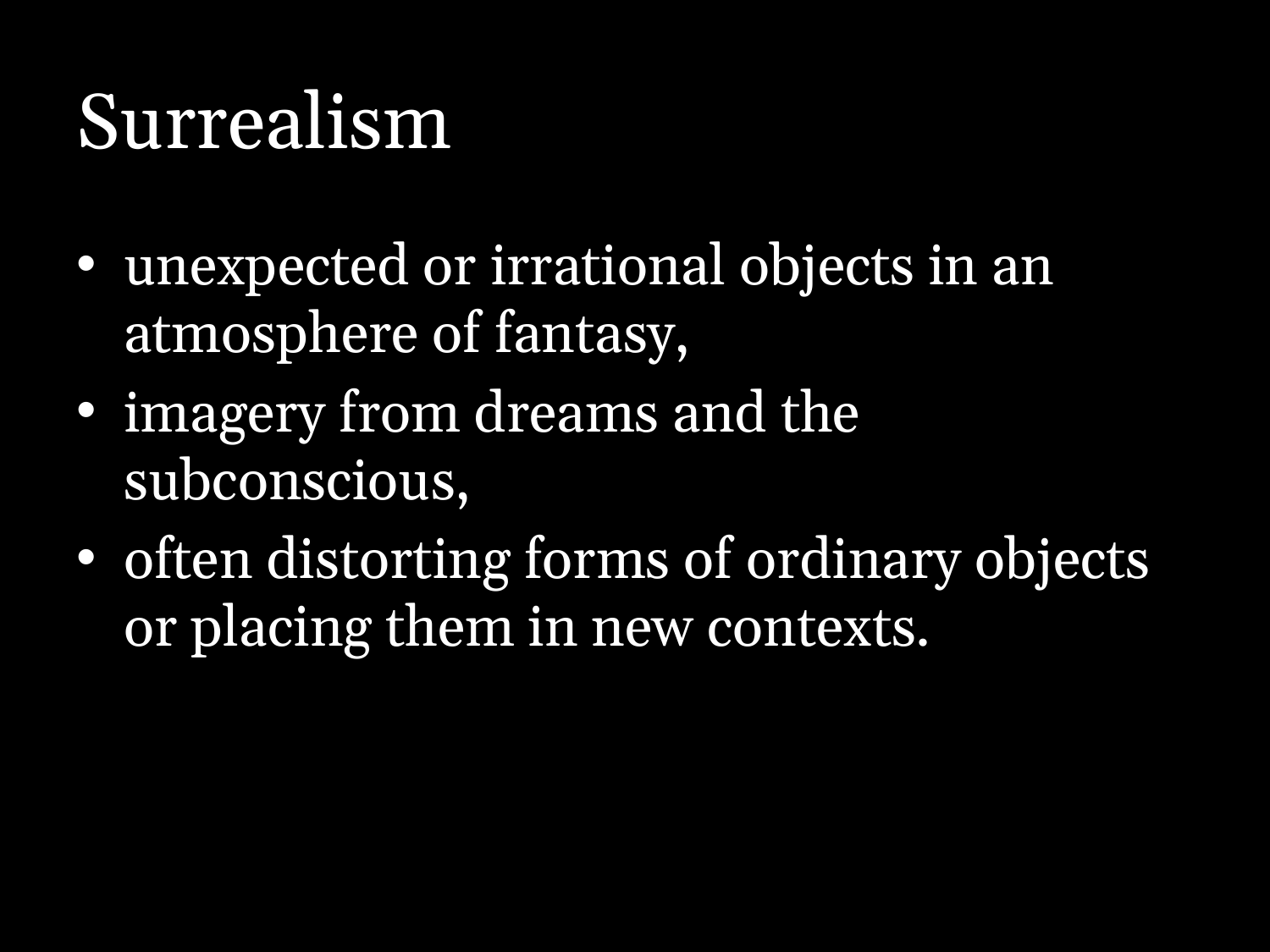

# Surrealism
unexpected or irrational objects in an atmosphere of fantasy,
imagery from dreams and the subconscious,
often distorting forms of ordinary objects or placing them in new contexts.